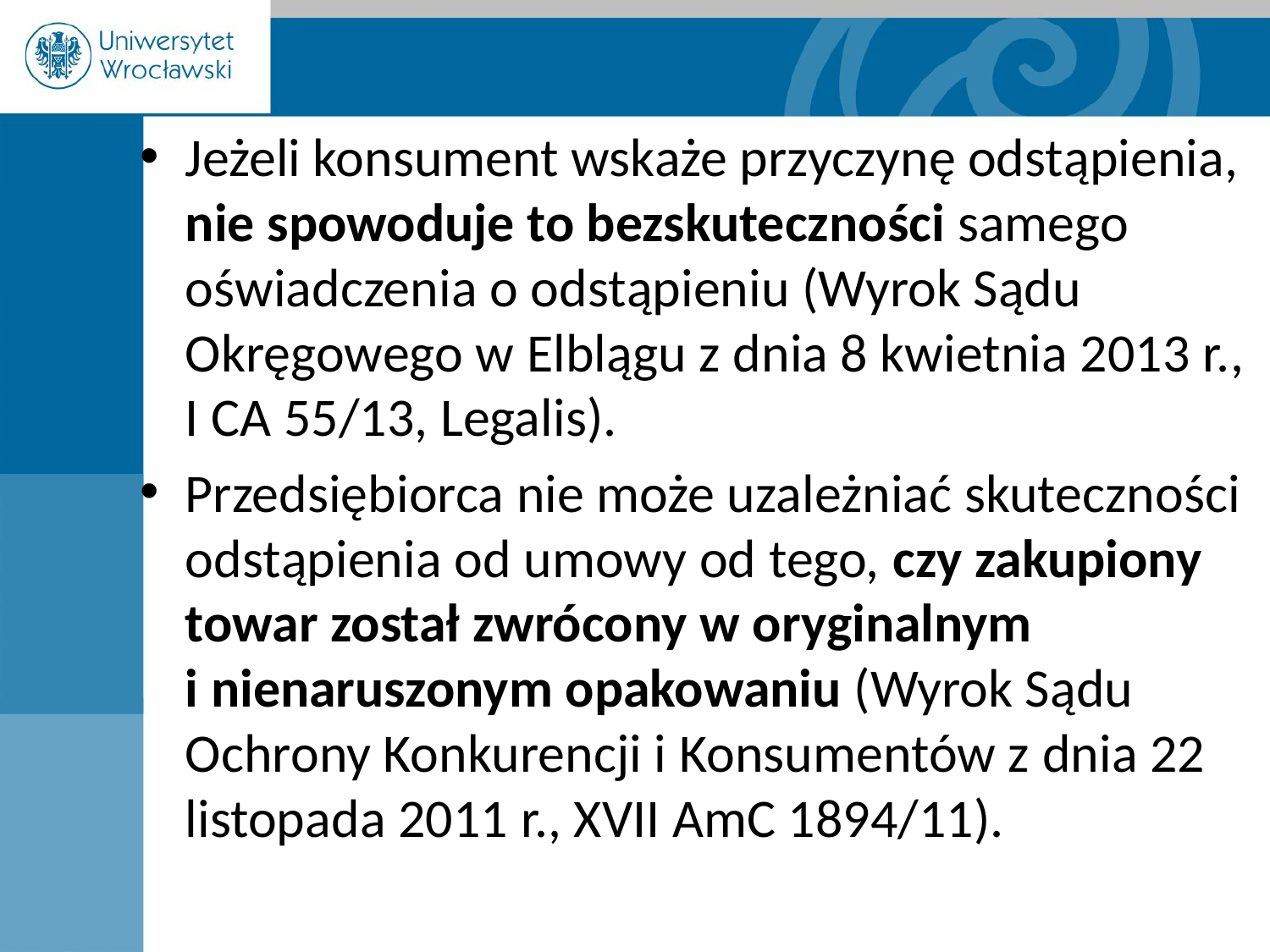

Jeżeli konsument wskaże przyczynę odstąpienia, nie spowoduje to bezskuteczności samego oświadczenia o odstąpieniu (Wyrok Sądu Okręgowego w Elblągu z dnia 8 kwietnia 2013 r., I CA 55/13, Legalis).
Przedsiębiorca nie może uzależniać skuteczności odstąpienia od umowy od tego, czy zakupiony towar został zwrócony w oryginalnym i nienaruszonym opakowaniu (Wyrok Sądu Ochrony Konkurencji i Konsumentów z dnia 22 listopada 2011 r., XVII AmC 1894/11).